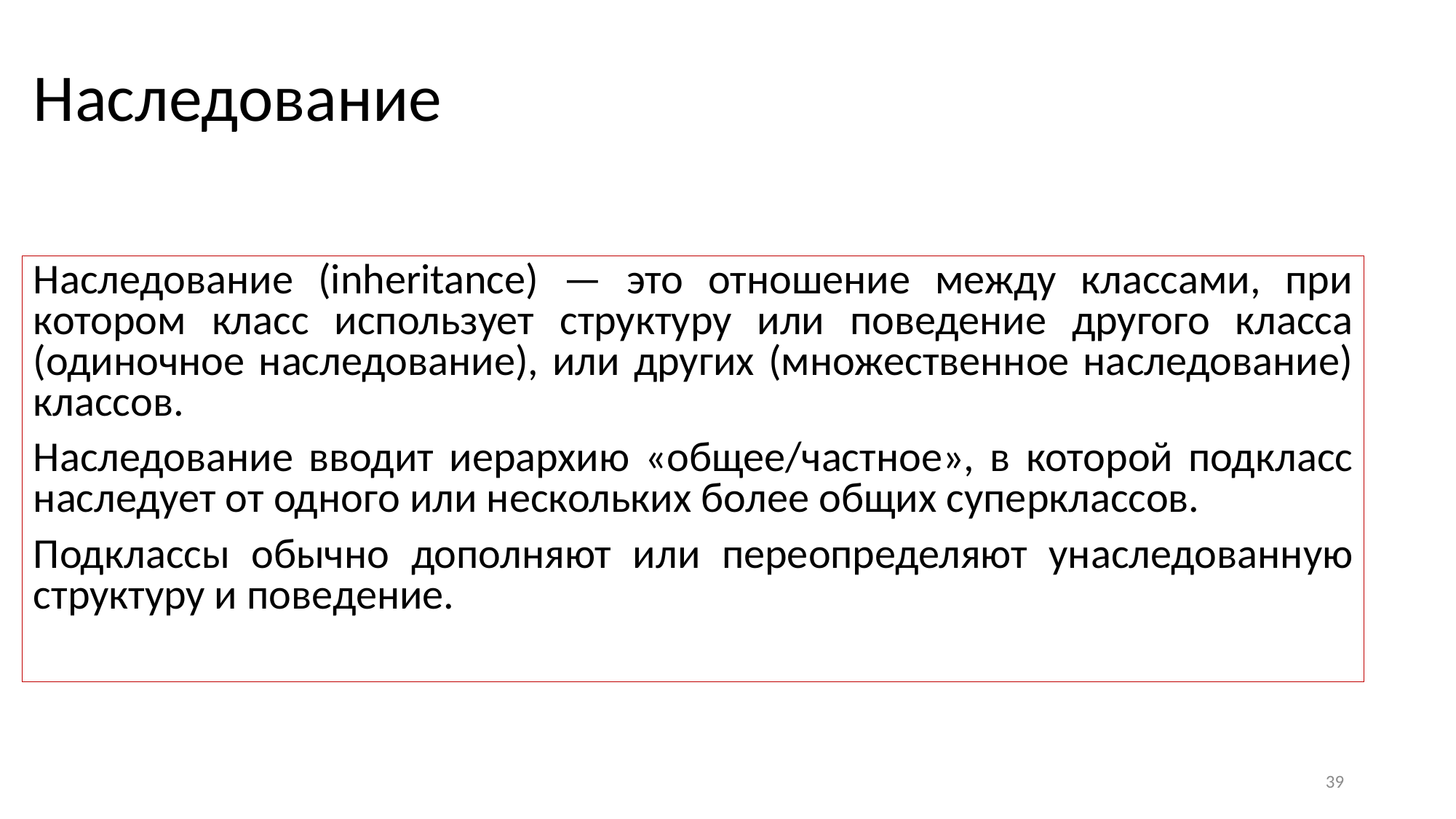

# Наследование
Наследование (inheritance) — это отношение между классами, при котором класс использует структуру или поведение другого класса (одиночное наследование), или других (множественное наследование) классов.
Наследование вводит иерархию «общее/частное», в которой подкласс наследует от одного или нескольких более общих суперклассов.
Подклассы обычно дополняют или переопределяют унаследованную структуру и поведение.
39